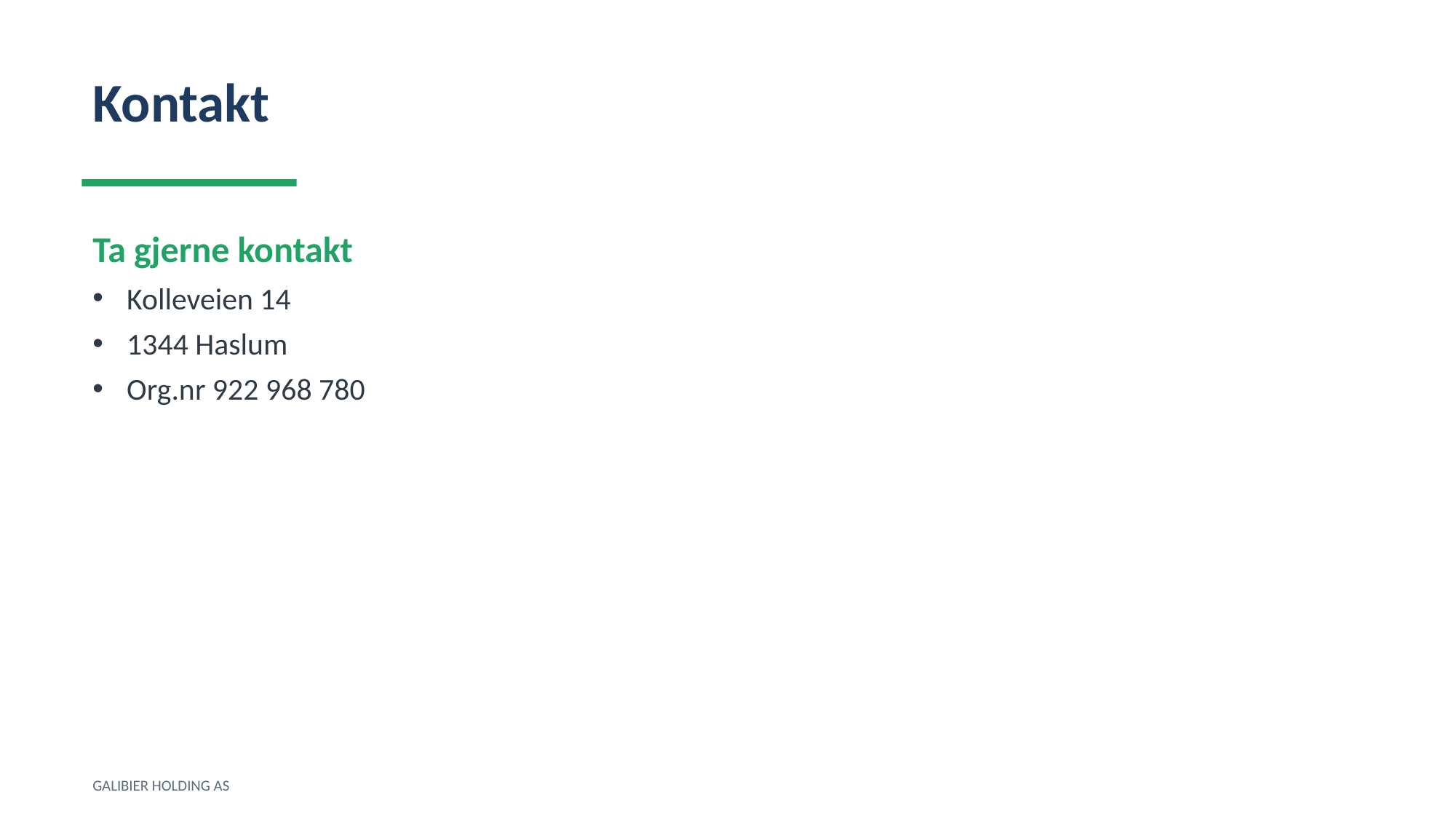

Kontakt

Ta gjerne kontakt
Kolleveien 14
1344 Haslum
Org.nr 922 968 780
GALIBIER HOLDING AS